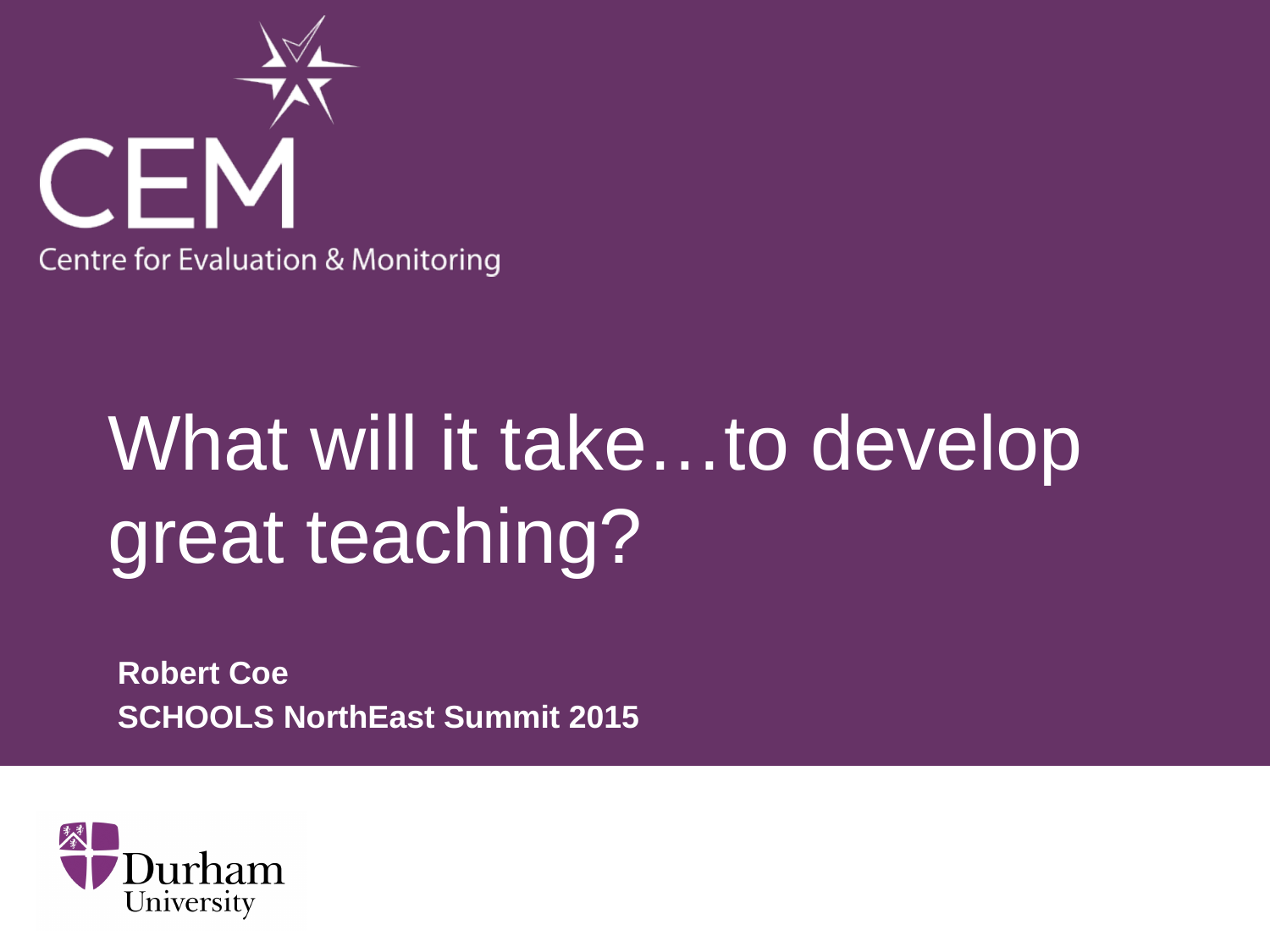

# What will it take…to develop great teaching?
Robert Coe
SCHOOLS NorthEast Summit 2015